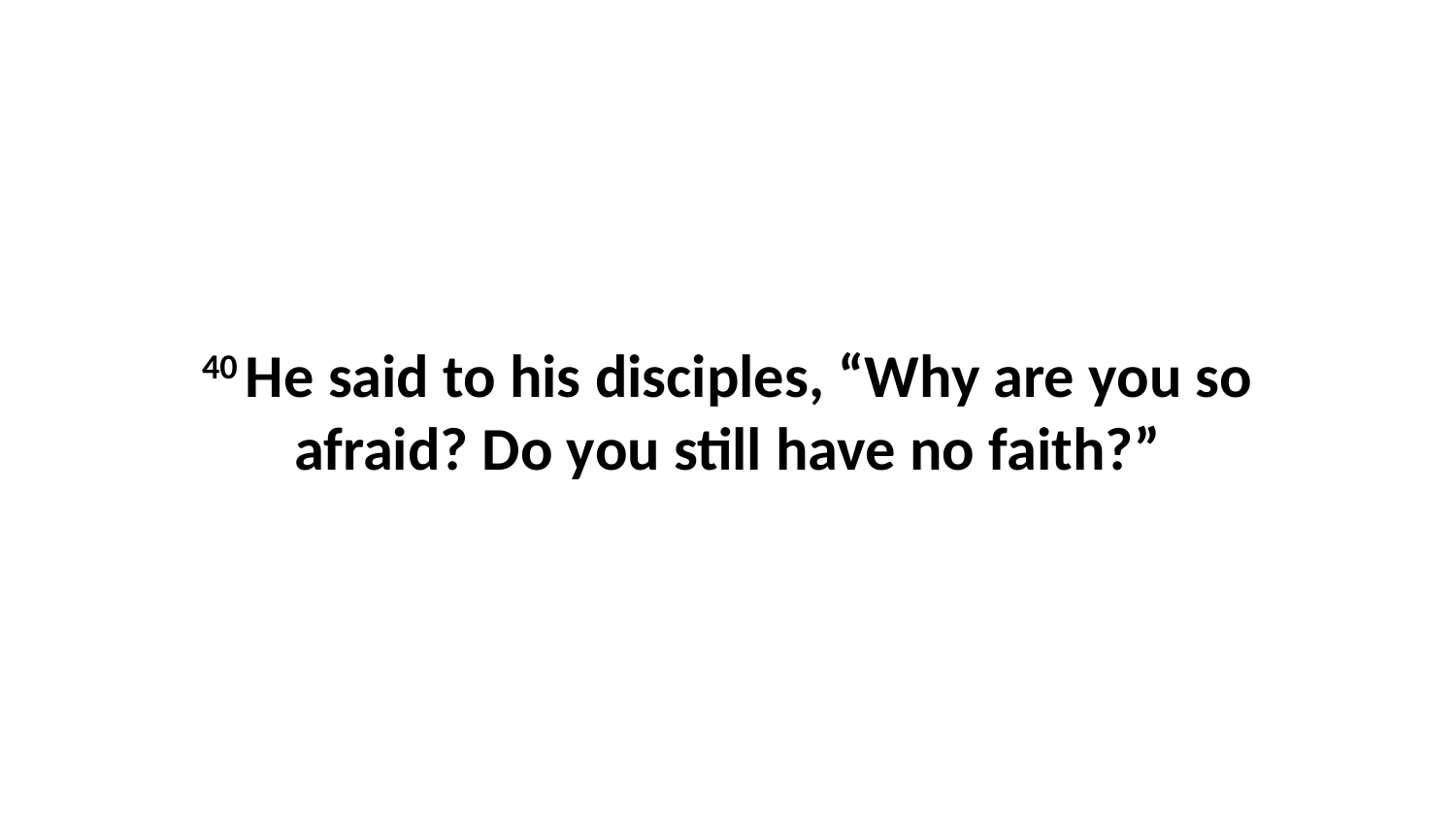

40 He said to his disciples, “Why are you so afraid? Do you still have no faith?”